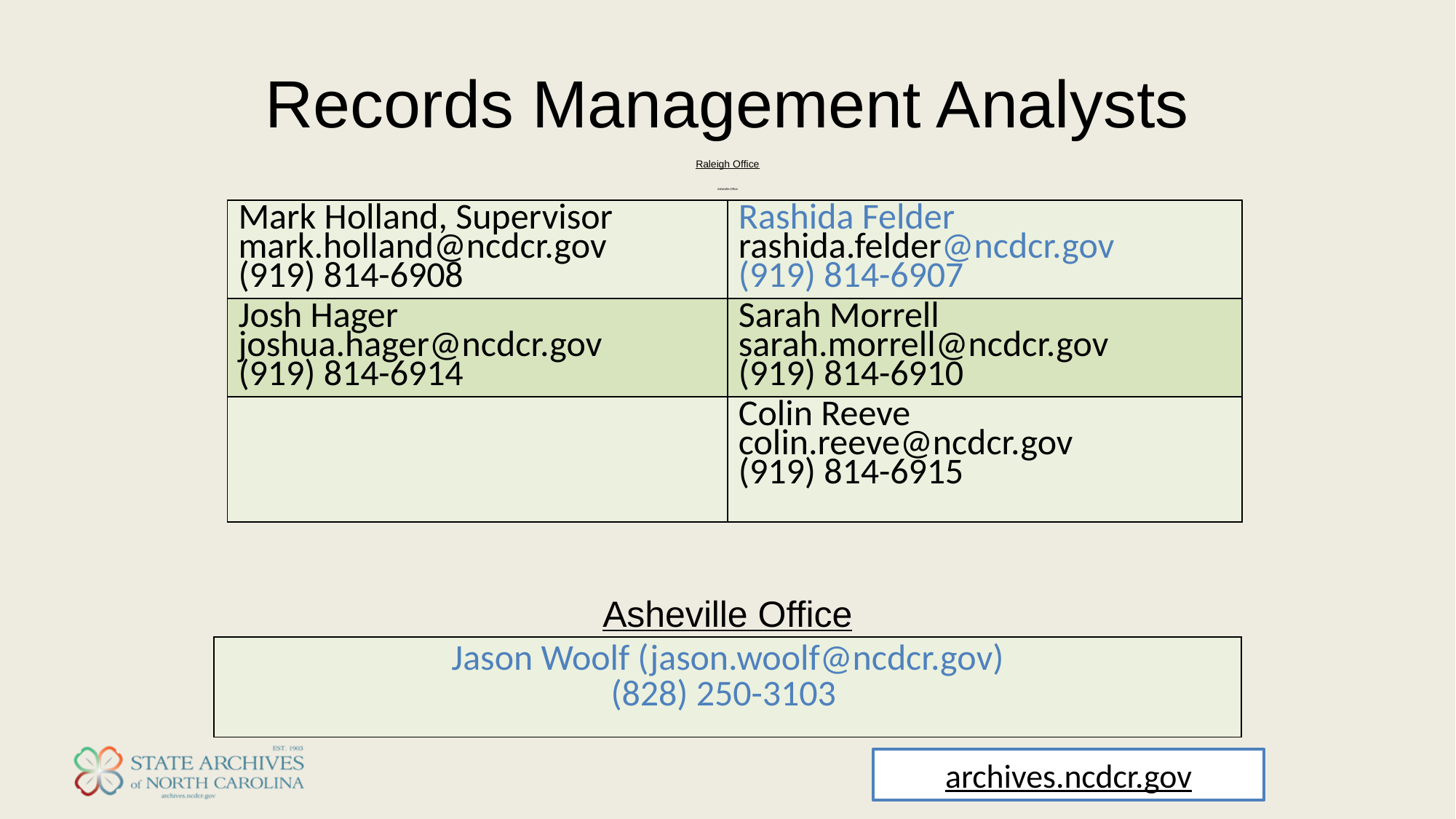

# Records Management Analysts
Raleigh Office

Asheville Office

| Mark Holland, Supervisor  mark.holland@ncdcr.gov (919) 814-6908 | Rashida Felder rashida.felder@ncdcr.gov (919) 814-6907 |
| --- | --- |
| Josh Hager joshua.hager@ncdcr.gov (919) 814-6914 | Sarah Morrell sarah.morrell@ncdcr.gov (919) 814-6910 |
|  | Colin Reeve colin.reeve@ncdcr.gov (919) 814-6915 |
Asheville Office
| Jason Woolf (jason.woolf@ncdcr.gov) (828) 250-3103 |
| --- |
archives.ncdcr.gov